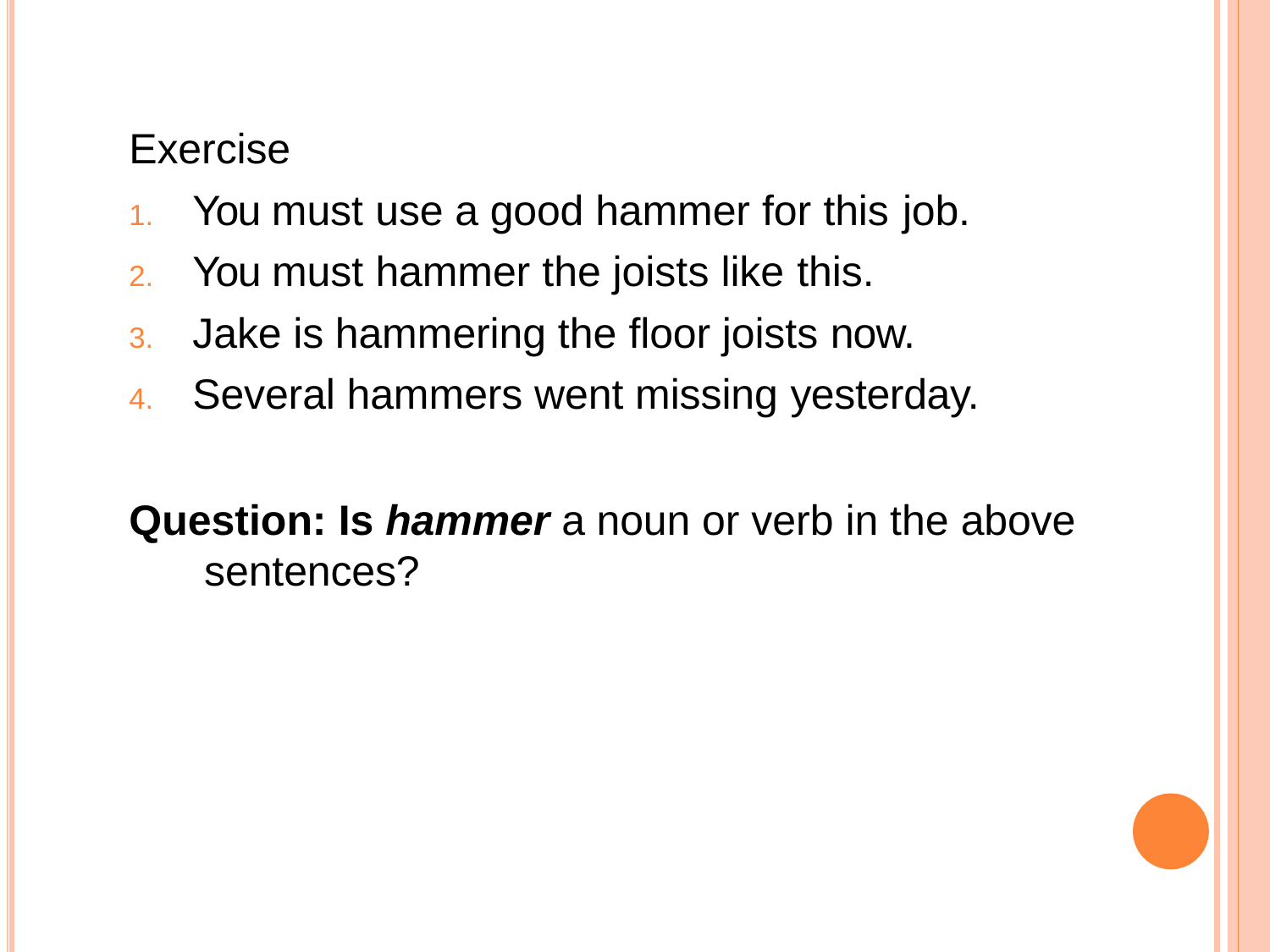

Exercise
You must use a good hammer for this job.
You must hammer the joists like this.
Jake is hammering the floor joists now.
Several hammers went missing yesterday.

Question: Is hammer a noun or verb in the above  sentences?